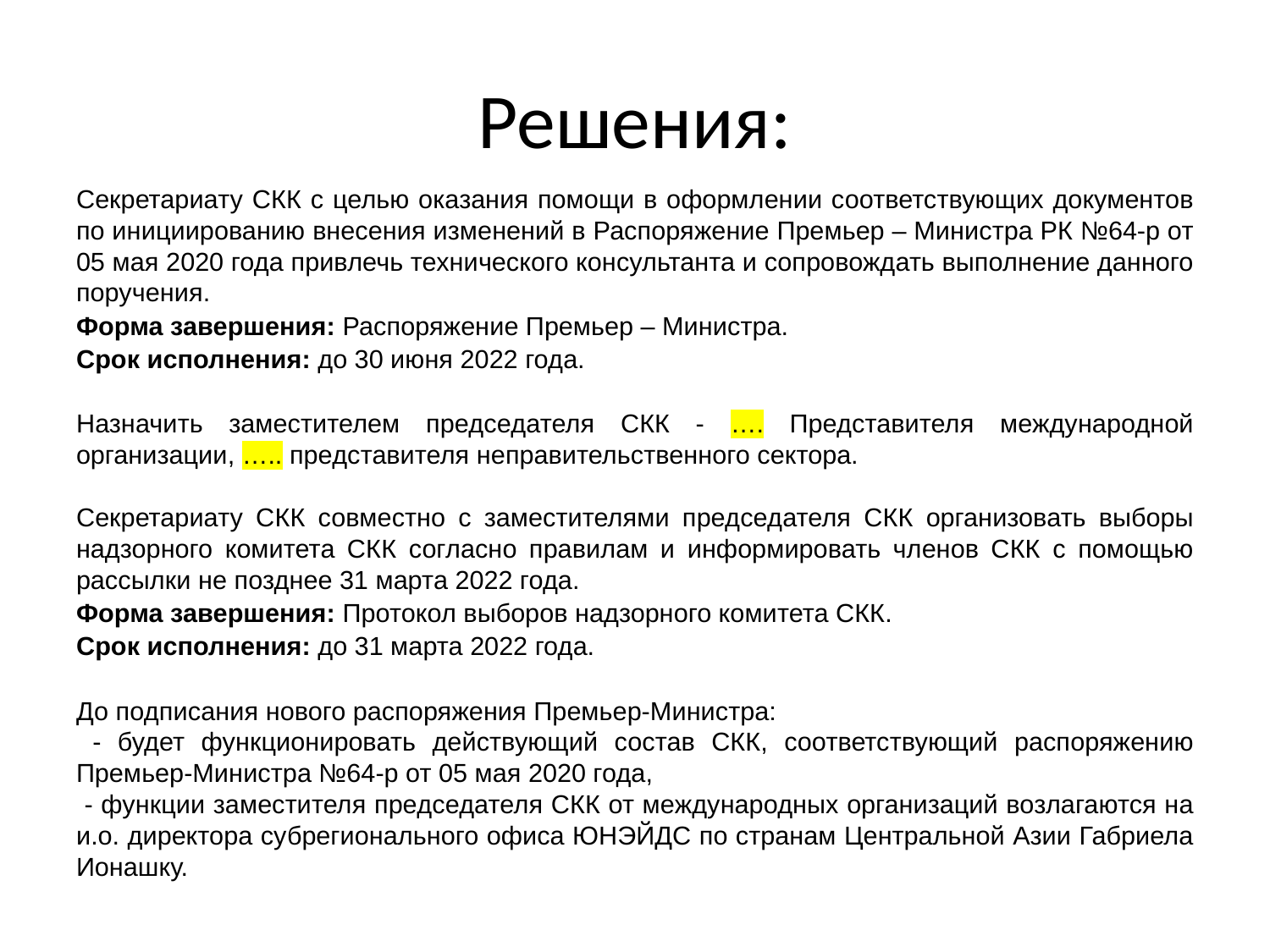

# Решения:
Секретариату СКК с целью оказания помощи в оформлении соответствующих документов по инициированию внесения изменений в Распоряжение Премьер – Министра РК №64-р от 05 мая 2020 года привлечь технического консультанта и сопровождать выполнение данного поручения.
Форма завершения: Распоряжение Премьер – Министра.
Срок исполнения: до 30 июня 2022 года.

Назначить заместителем председателя СКК - …. Представителя международной организации, ….. представителя неправительственного сектора.

Секретариату СКК совместно с заместителями председателя СКК организовать выборы надзорного комитета СКК согласно правилам и информировать членов СКК с помощью рассылки не позднее 31 марта 2022 года.
Форма завершения: Протокол выборов надзорного комитета СКК.
Срок исполнения: до 31 марта 2022 года.

До подписания нового распоряжения Премьер-Министра:
 - будет функционировать действующий состав СКК, соответствующий распоряжению Премьер-Министра №64-р от 05 мая 2020 года,
 - функции заместителя председателя СКК от международных организаций возлагаются на и.о. директора субрегионального офиса ЮНЭЙДС по странам Центральной Азии Габриела Ионашку.